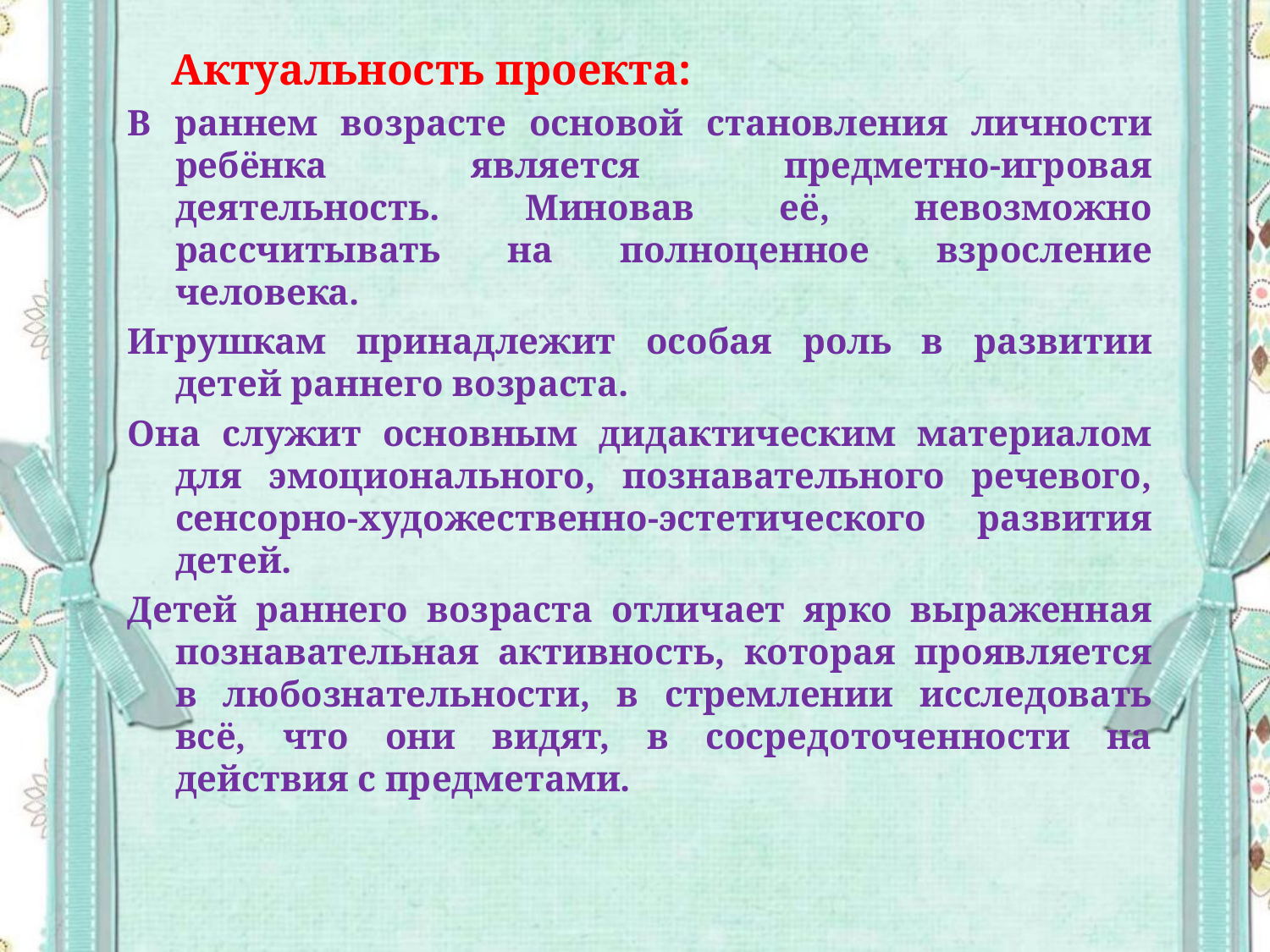

Актуальность проекта:
В раннем возрасте основой становления личности ребёнка является предметно-игровая деятельность. Миновав её, невозможно рассчитывать на полноценное взросление человека.
Игрушкам принадлежит особая роль в развитии детей раннего возраста.
Она служит основным дидактическим материалом для эмоционального, познавательного речевого, сенсорно-художественно-эстетического развития детей.
Детей раннего возраста отличает ярко выраженная познавательная активность, которая проявляется в любознательности, в стремлении исследовать всё, что они видят, в сосредоточенности на действия с предметами.